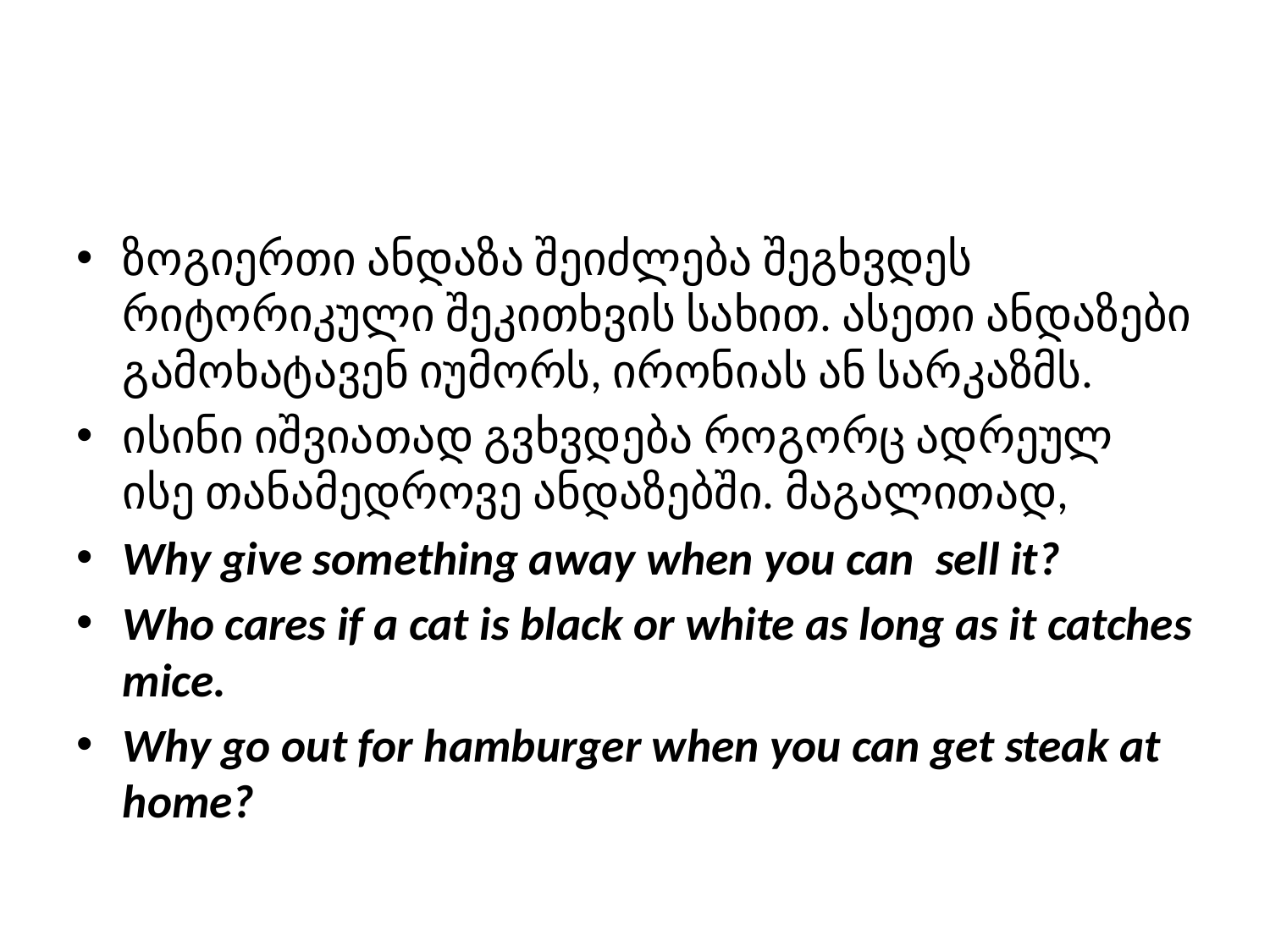

#
ზოგიერთი ანდაზა შეიძლება შეგხვდეს რიტორიკული შეკითხვის სახით. ასეთი ანდაზები გამოხატავენ იუმორს, ირონიას ან სარკაზმს.
ისინი იშვიათად გვხვდება როგორც ადრეულ ისე თანამედროვე ანდაზებში. მაგალითად,
Why give something away when you can  sell it?
Who cares if a cat is black or white as long as it catches mice.
Why go out for hamburger when you can get steak at home?